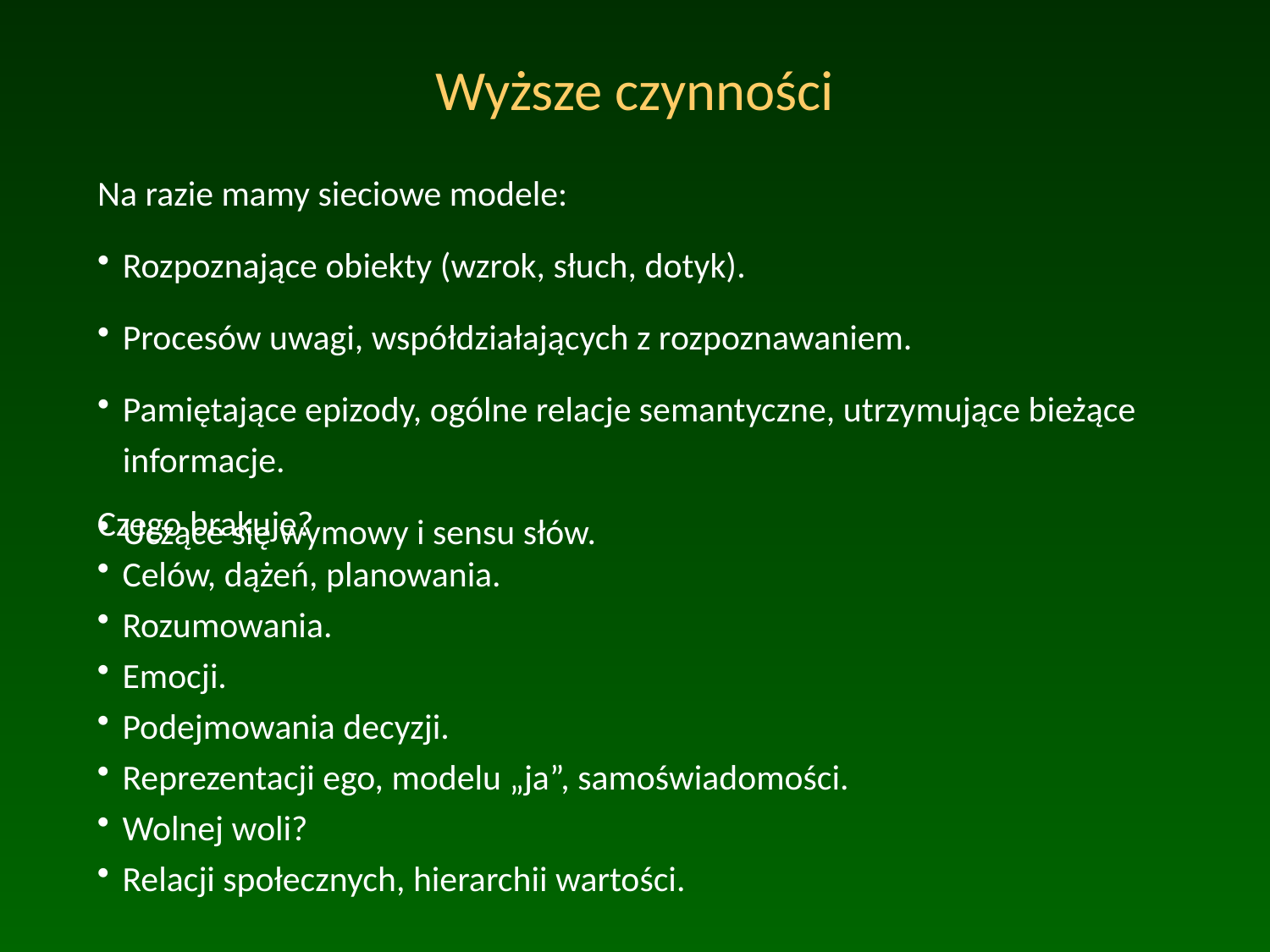

# Wyższe czynności
Na razie mamy sieciowe modele:
Rozpoznające obiekty (wzrok, słuch, dotyk).
Procesów uwagi, współdziałających z rozpoznawaniem.
Pamiętające epizody, ogólne relacje semantyczne, utrzymujące bieżące informacje.
Uczące się wymowy i sensu słów.
Czego brakuje?
Celów, dążeń, planowania.
Rozumowania.
Emocji.
Podejmowania decyzji.
Reprezentacji ego, modelu „ja”, samoświadomości.
Wolnej woli?
Relacji społecznych, hierarchii wartości.